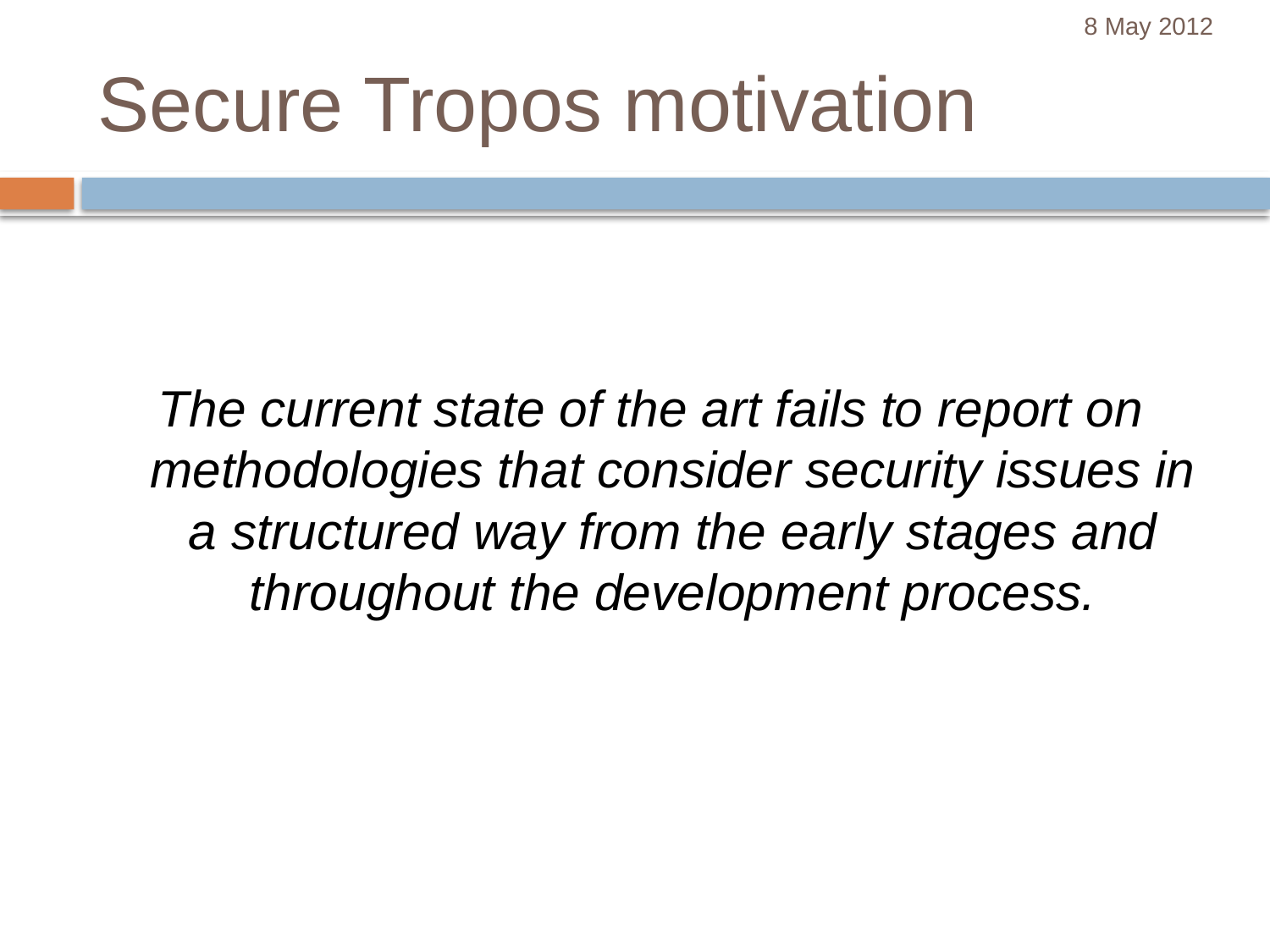

8 May 2012
# Secure Tropos motivation

The current state of the art fails to report on methodologies that consider security issues in a structured way from the early stages and throughout the development process.